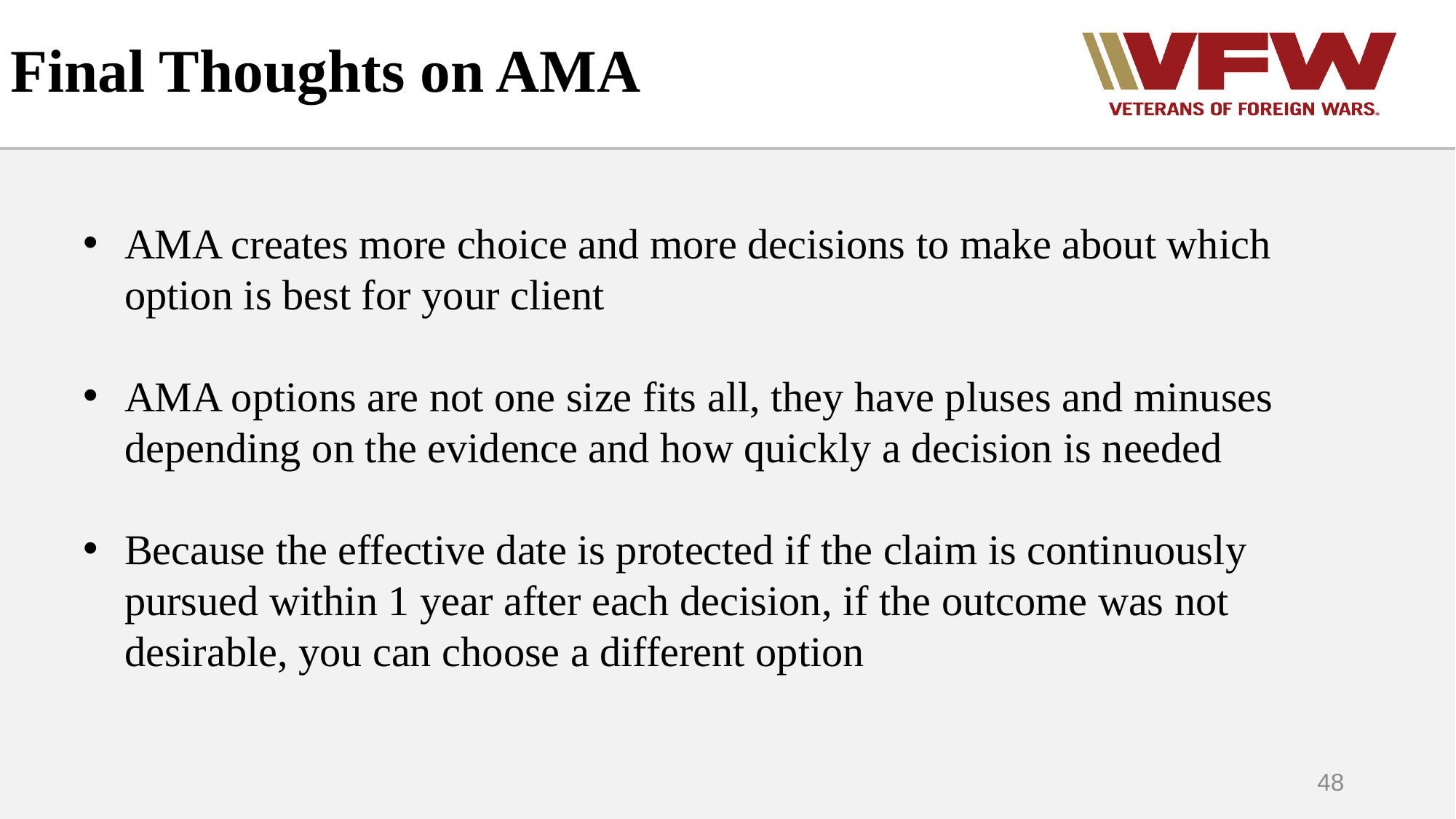

# Final Thoughts on AMA

AMA creates more choice and more decisions to make about which option is best for your client

AMA options are not one size fits all, they have pluses and minuses depending on the evidence and how quickly a decision is needed

Because the effective date is protected if the claim is continuously pursued within 1 year after each decision, if the outcome was not desirable, you can choose a different option

48